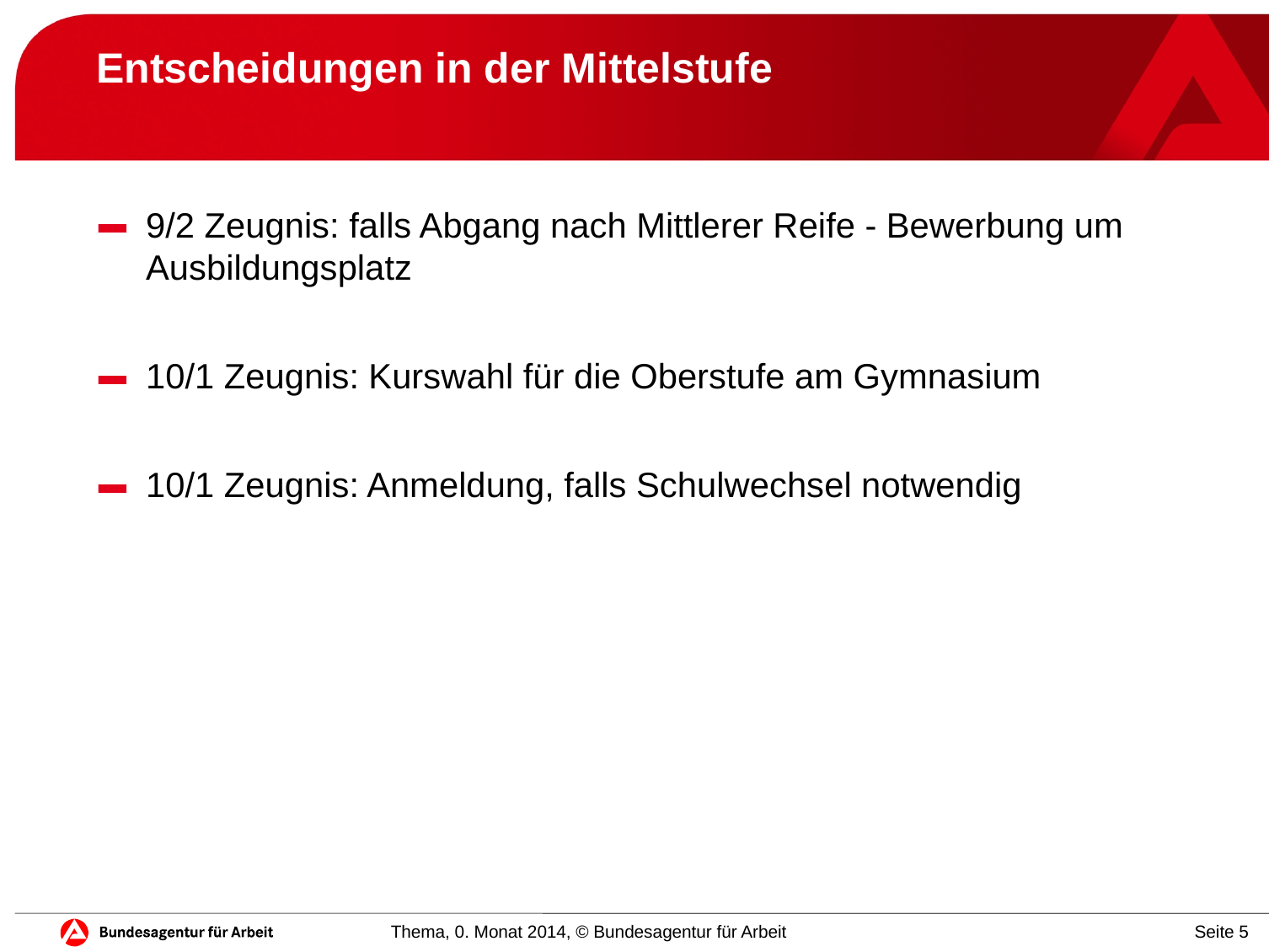

# Entscheidungen in der Mittelstufe
9/2 Zeugnis: falls Abgang nach Mittlerer Reife - Bewerbung um Ausbildungsplatz

10/1 Zeugnis: Kurswahl für die Oberstufe am Gymnasium

10/1 Zeugnis: Anmeldung, falls Schulwechsel notwendig

Thema, 0. Monat 2014, © Bundesagentur für Arbeit